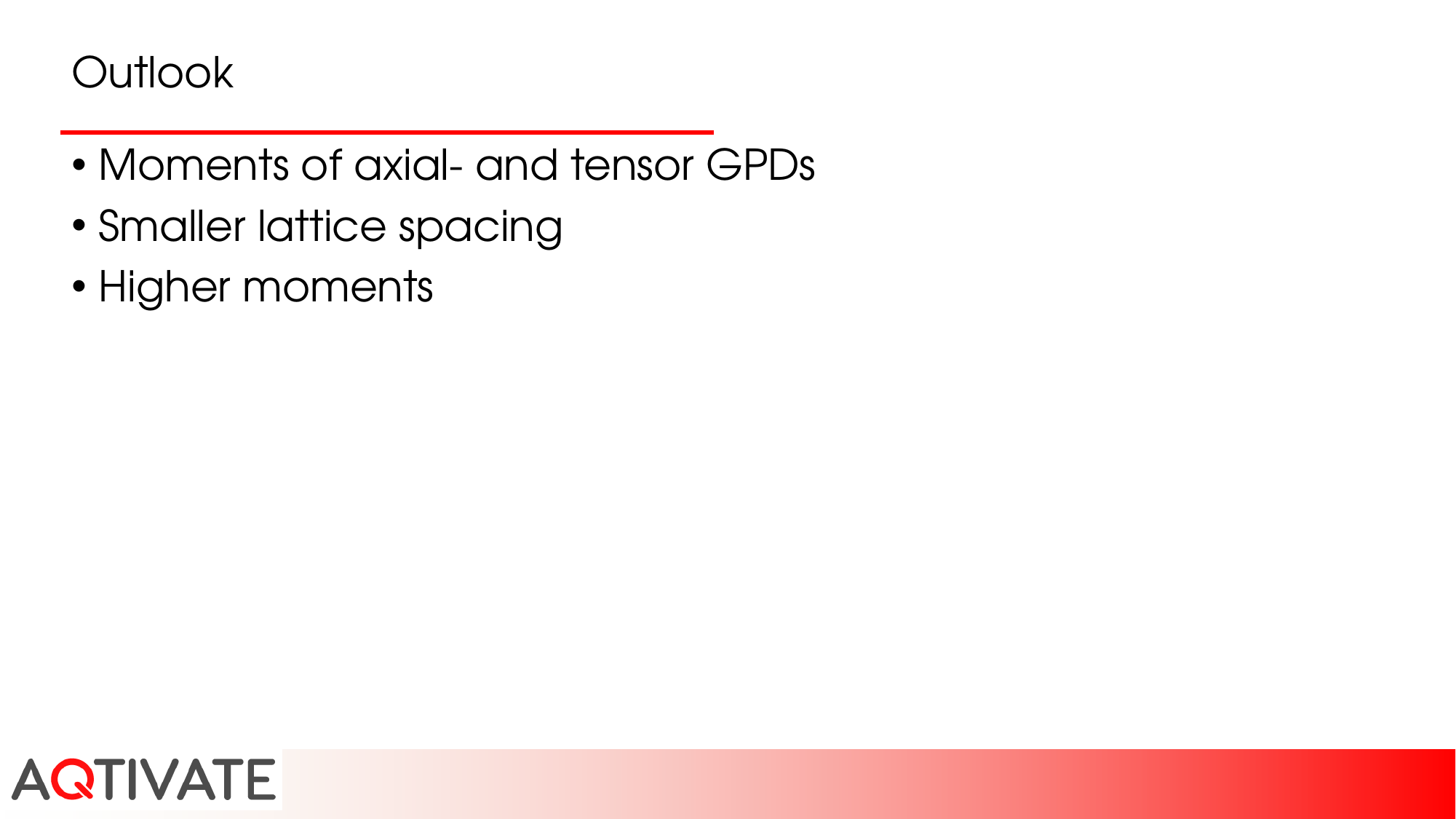

# Outlook
Moments of axial- and tensor GPDs
Smaller lattice spacing
Higher moments